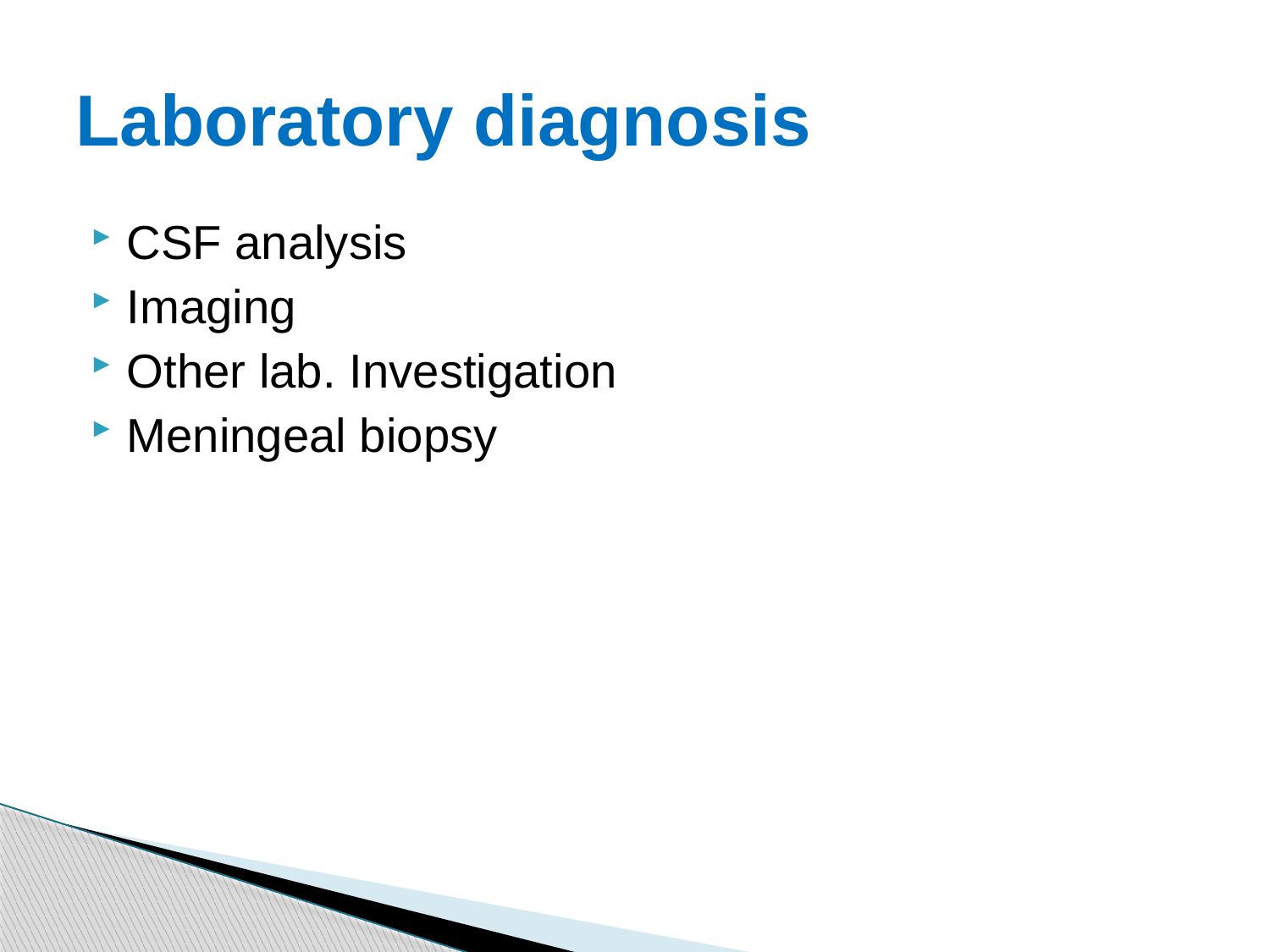

# Laboratory diagnosis
CSF analysis
Imaging
Other lab. Investigation
Meningeal biopsy